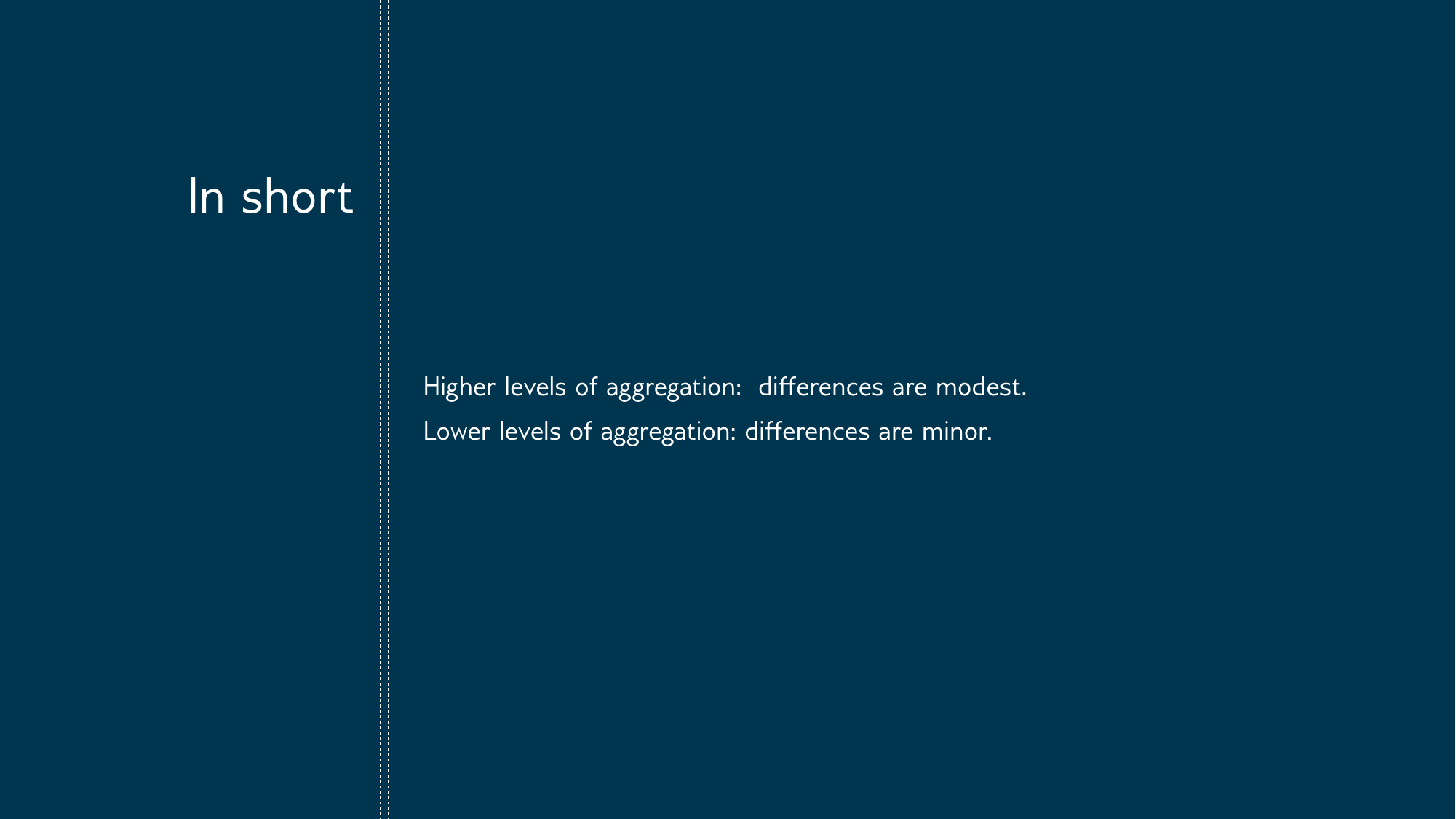

# In short
Higher levels of aggregation:  differences are modest.
Lower levels of aggregation: differences are minor.